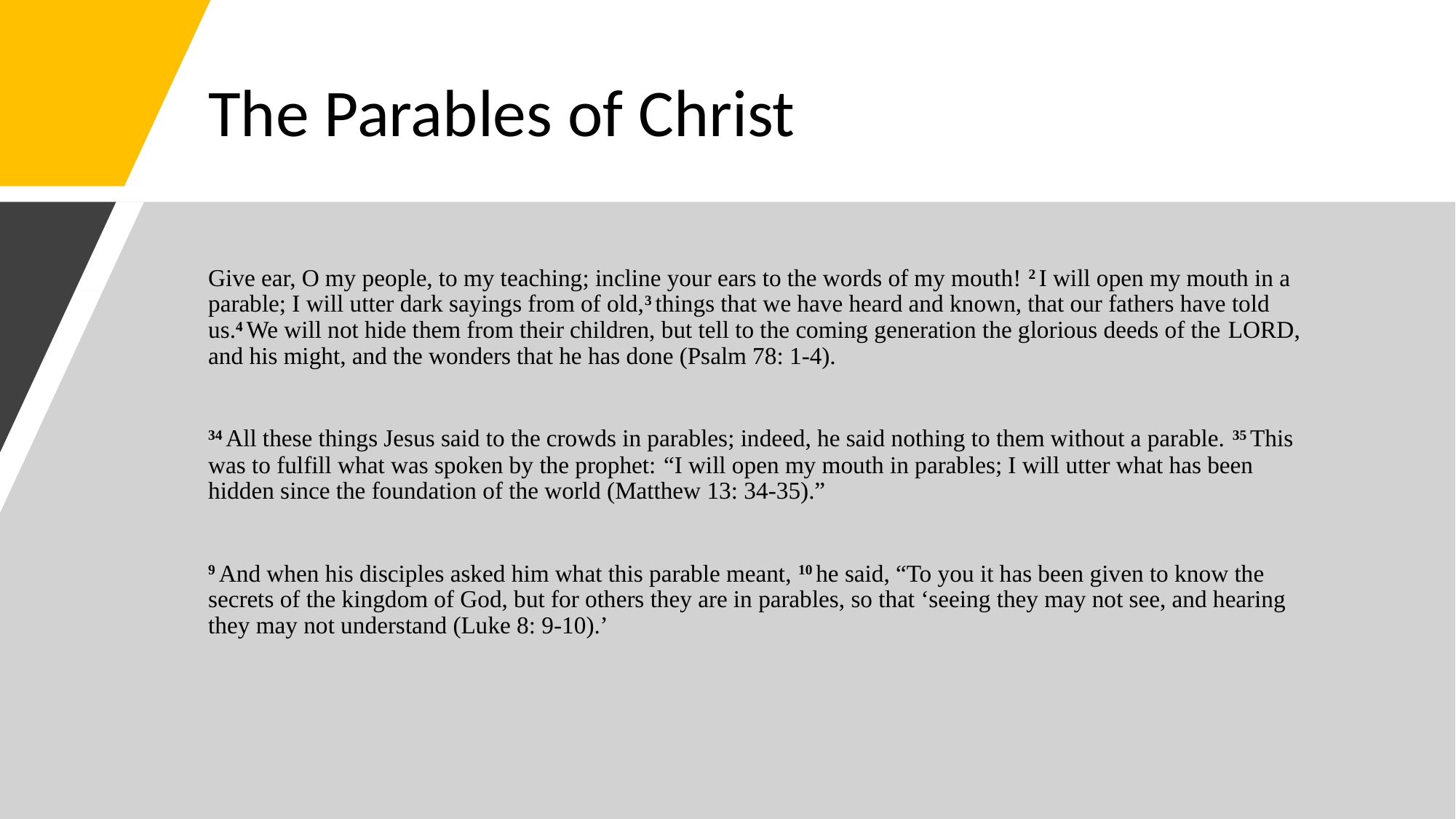

# The Parables of Christ

Give ear, O my people, to my teaching; incline your ears to the words of my mouth! 2 I will open my mouth in a parable; I will utter dark sayings from of old,3 things that we have heard and known, that our fathers have told us.4 We will not hide them from their children, but tell to the coming generation the glorious deeds of the Lord, and his might, and the wonders that he has done (Psalm 78: 1-4).

34 All these things Jesus said to the crowds in parables; indeed, he said nothing to them without a parable. 35 This was to fulfill what was spoken by the prophet:  “I will open my mouth in parables; I will utter what has been hidden since the foundation of the world (Matthew 13: 34-35).”

9 And when his disciples asked him what this parable meant, 10 he said, “To you it has been given to know the secrets of the kingdom of God, but for others they are in parables, so that ‘seeing they may not see, and hearing they may not understand (Luke 8: 9-10).’